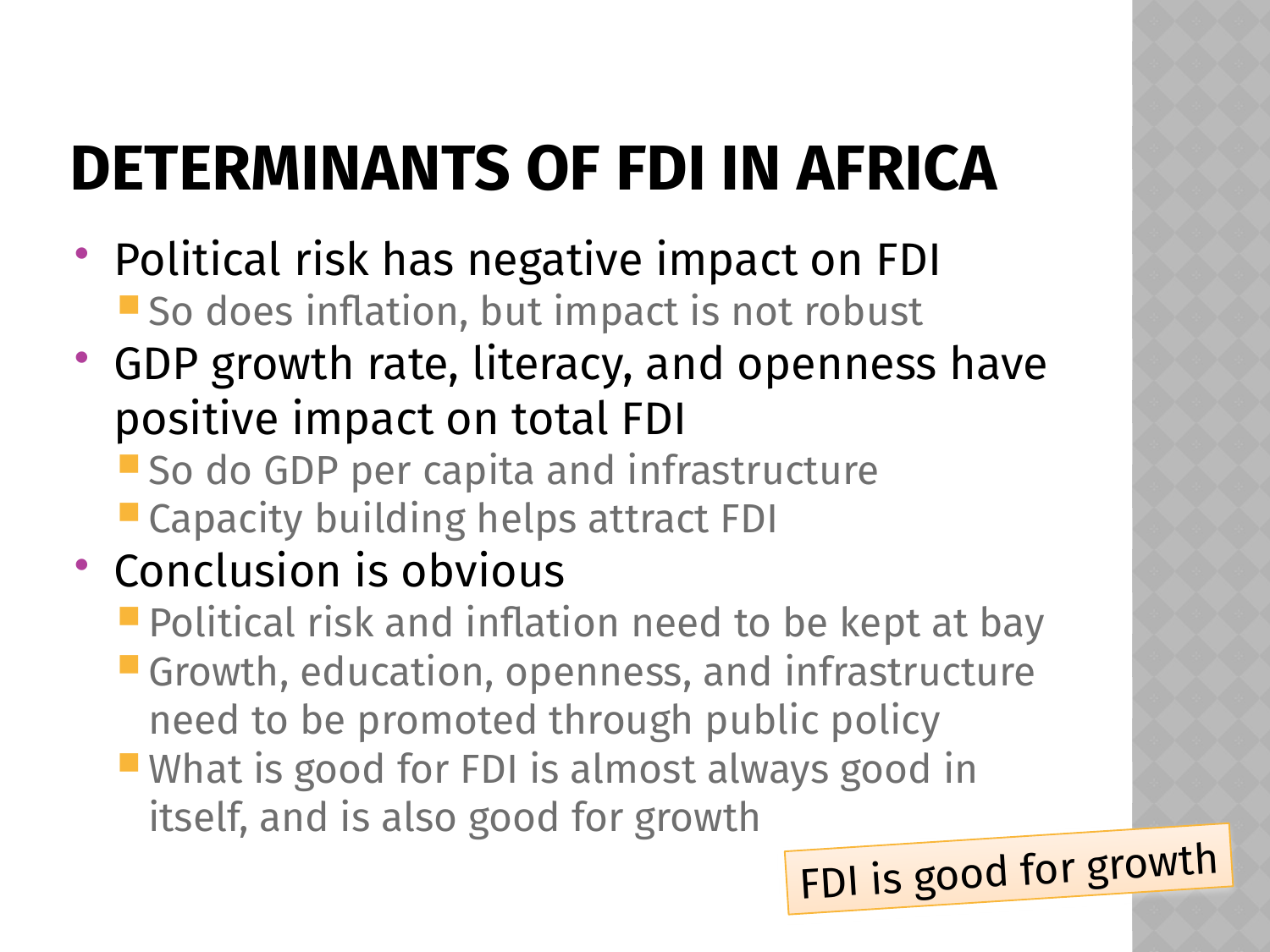

# Determinants of fdi in africa
Political risk has negative impact on FDI
So does inflation, but impact is not robust
GDP growth rate, literacy, and openness have positive impact on total FDI
So do GDP per capita and infrastructure
Capacity building helps attract FDI
Conclusion is obvious
Political risk and inflation need to be kept at bay
Growth, education, openness, and infrastructure need to be promoted through public policy
What is good for FDI is almost always good in itself, and is also good for growth
FDI is good for growth